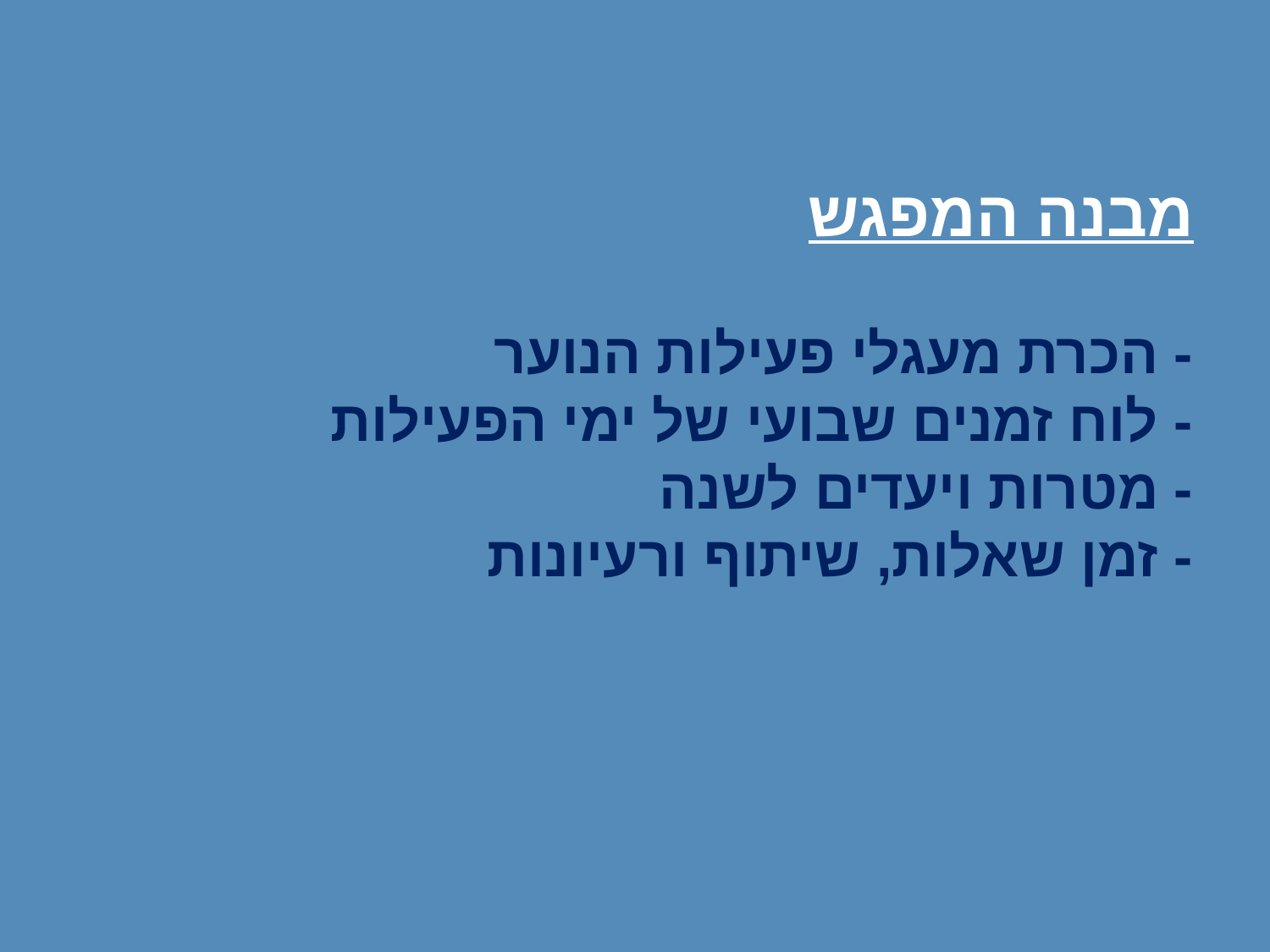

# מבנה המפגש - הכרת מעגלי פעילות הנוער - לוח זמנים שבועי של ימי הפעילות - מטרות ויעדים לשנה - זמן שאלות, שיתוף ורעיונות